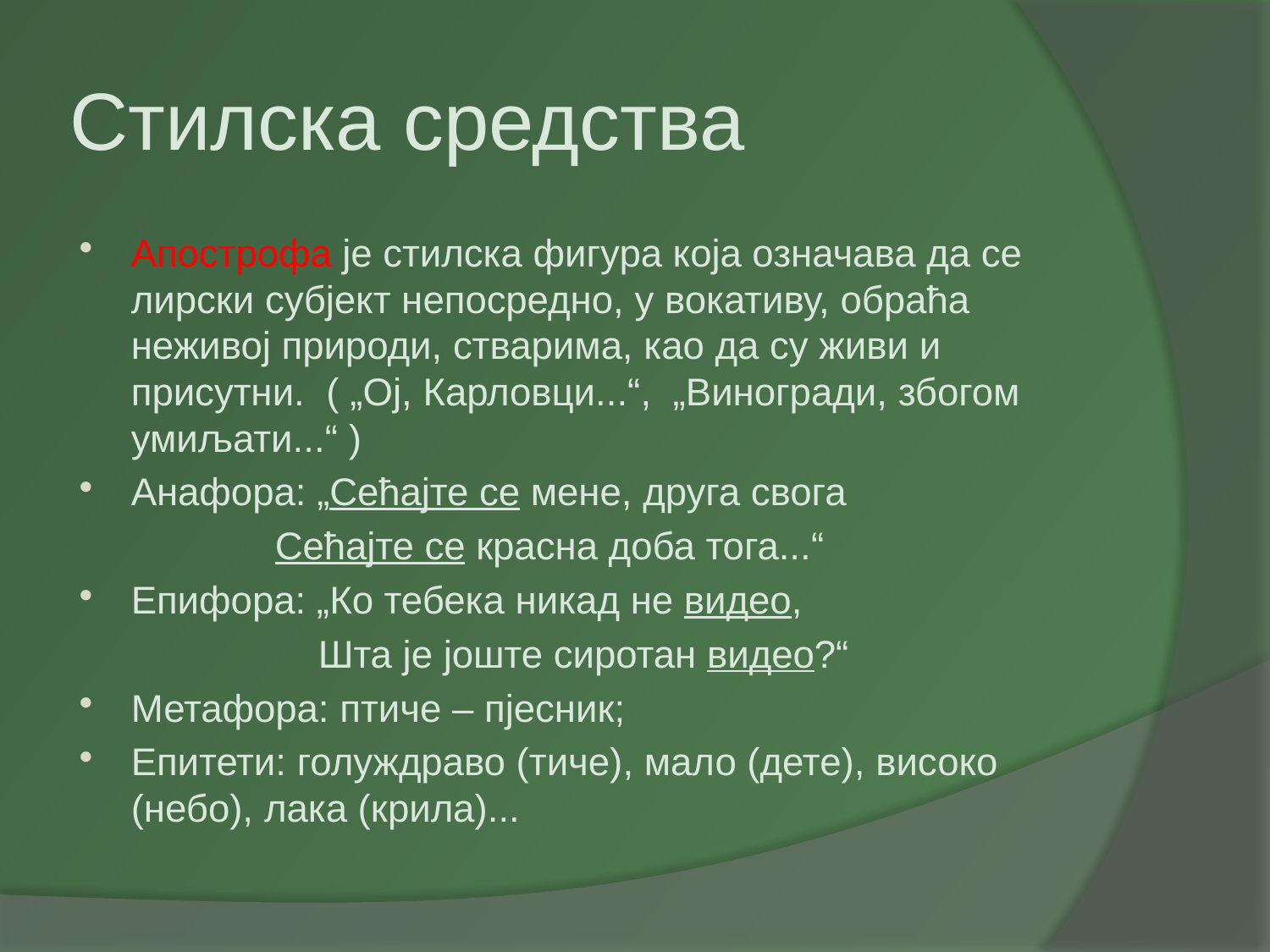

# Стилска средства
Апострофа је стилска фигура која означава да се лирски субјект непосредно, у вокативу, обраћа неживој природи, стварима, као да су живи и присутни.  ( „Ој, Карловци...“,  „Виногради, збогом умиљати...“ )
Анафора: „Сећајте се мене, друга свога
                  Сећајте се красна доба тога...“
Епифора: „Ко тебека никад не видео,
                      Шта је јоште сиротан видео?“
Метафора: птиче – пјесник;
Епитети: голуждраво (тиче), мало (дете), високо (небо), лака (крила)...